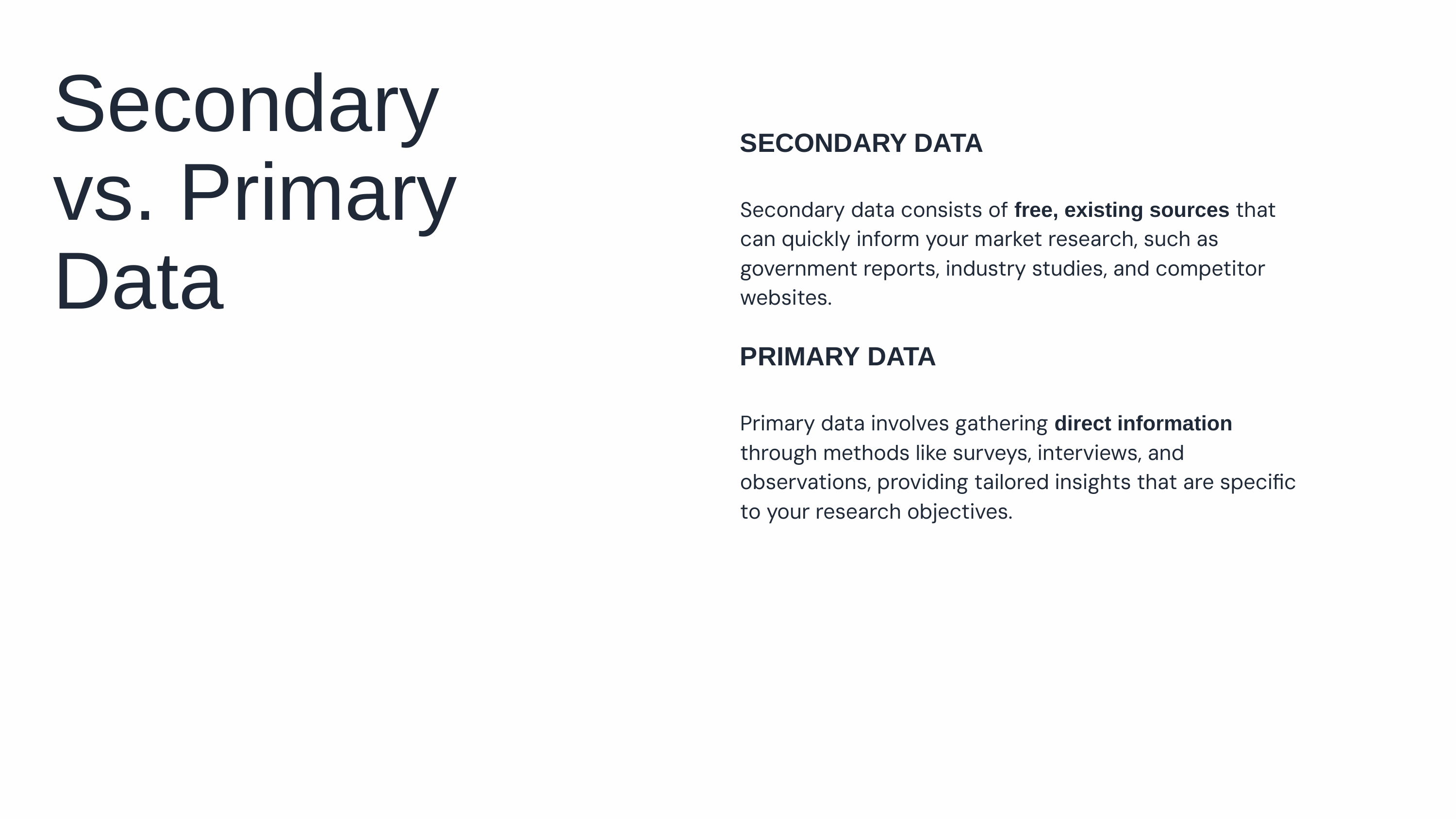

Secondary vs. Primary Data
SECONDARY DATA
Secondary data consists of free, existing sources that can quickly inform your market research, such as government reports, industry studies, and competitor websites.
PRIMARY DATA
Primary data involves gathering direct information through methods like surveys, interviews, and observations, providing tailored insights that are specific to your research objectives.